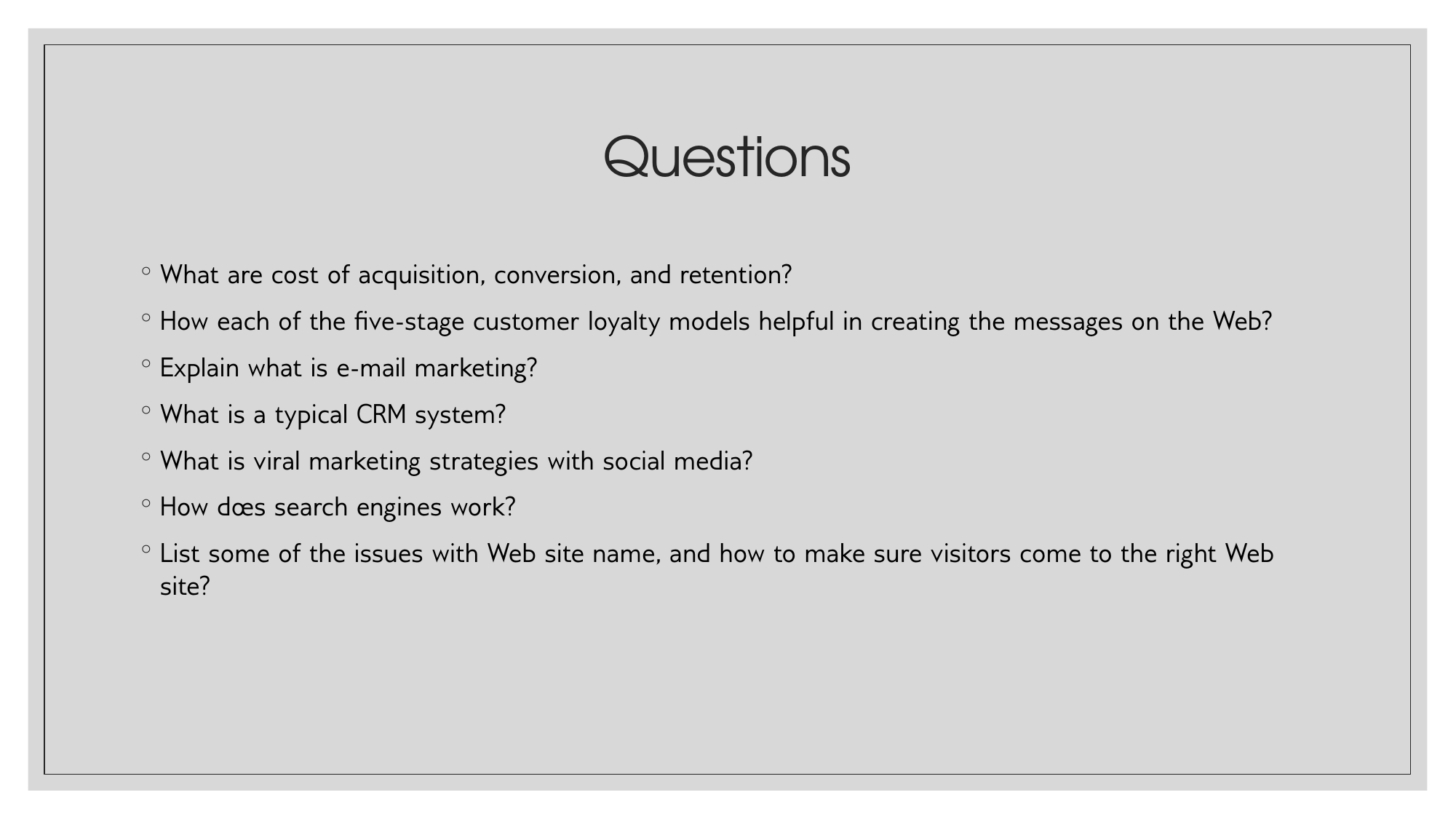

# Questions
What are cost of acquisition, conversion, and retention?
How each of the five-stage customer loyalty models helpful in creating the messages on the Web?
Explain what is e-mail marketing?
What is a typical CRM system?
What is viral marketing strategies with social media?
How does search engines work?
List some of the issues with Web site name, and how to make sure visitors come to the right Web site?